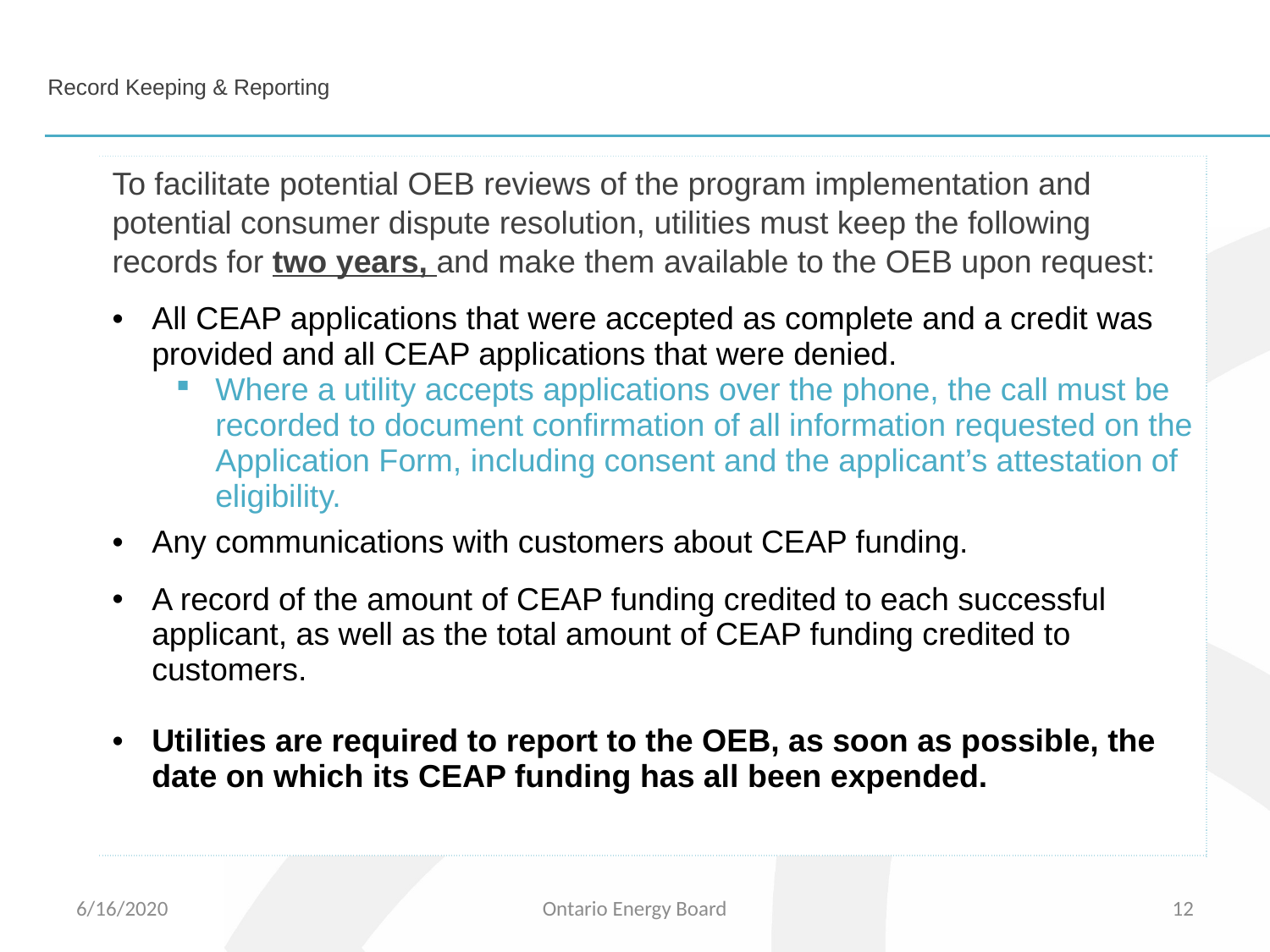

# Record Keeping & Reporting
| To facilitate potential OEB reviews of the program implementation and potential consumer dispute resolution, utilities must keep the following records for two years, and make them available to the OEB upon request: All CEAP applications that were accepted as complete and a credit was provided and all CEAP applications that were denied. Where a utility accepts applications over the phone, the call must be recorded to document confirmation of all information requested on the Application Form, including consent and the applicant’s attestation of eligibility. Any communications with customers about CEAP funding. A record of the amount of CEAP funding credited to each successful applicant, as well as the total amount of CEAP funding credited to customers. Utilities are required to report to the OEB, as soon as possible, the date on which its CEAP funding has all been expended. |
| --- |
6/16/2020
Ontario Energy Board
12